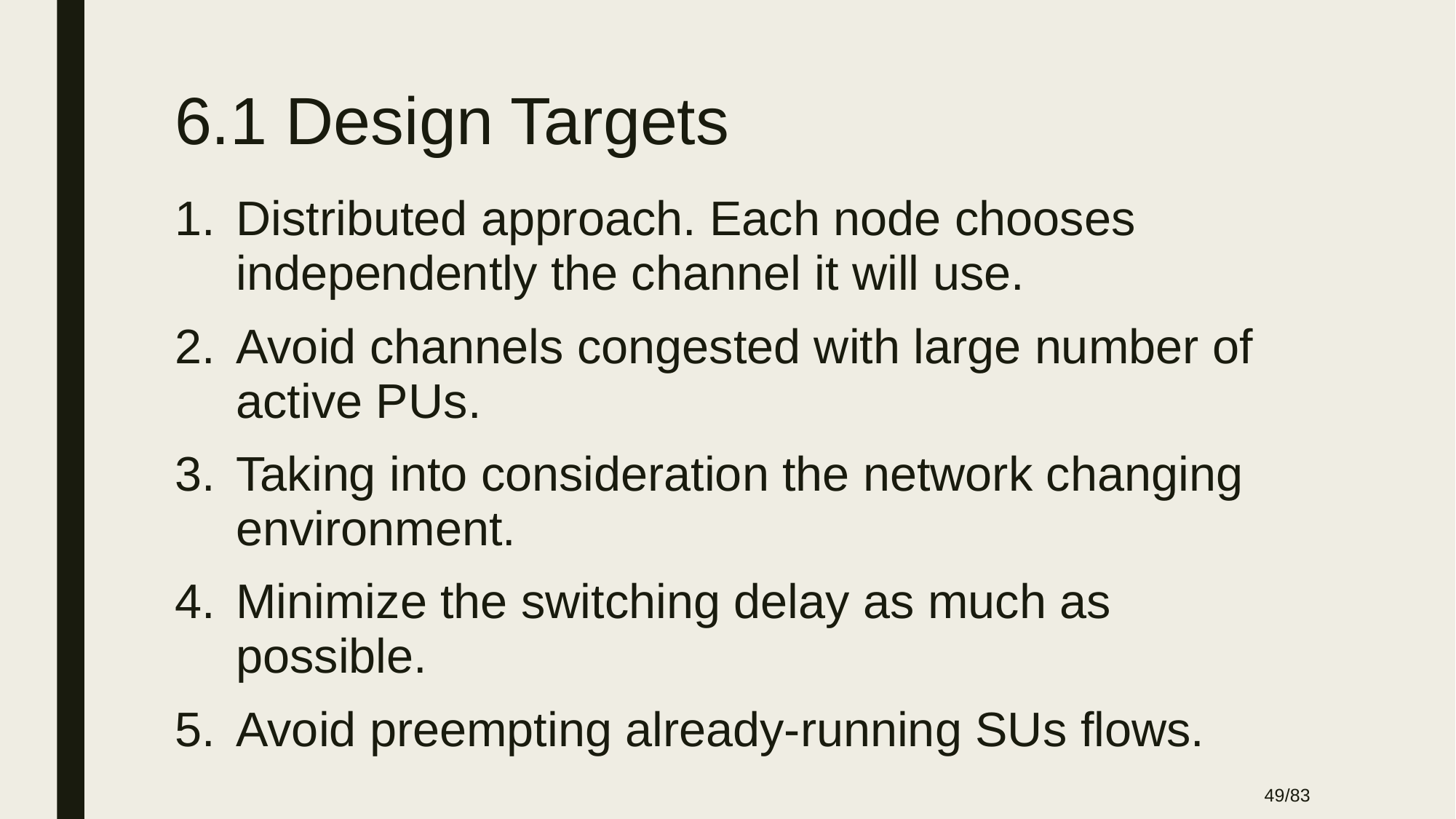

# 6.1 Design Targets
Distributed approach. Each node chooses independently the channel it will use.
Avoid channels congested with large number of active PUs.
Taking into consideration the network changing environment.
Minimize the switching delay as much as possible.
Avoid preempting already-running SUs flows.
49/83